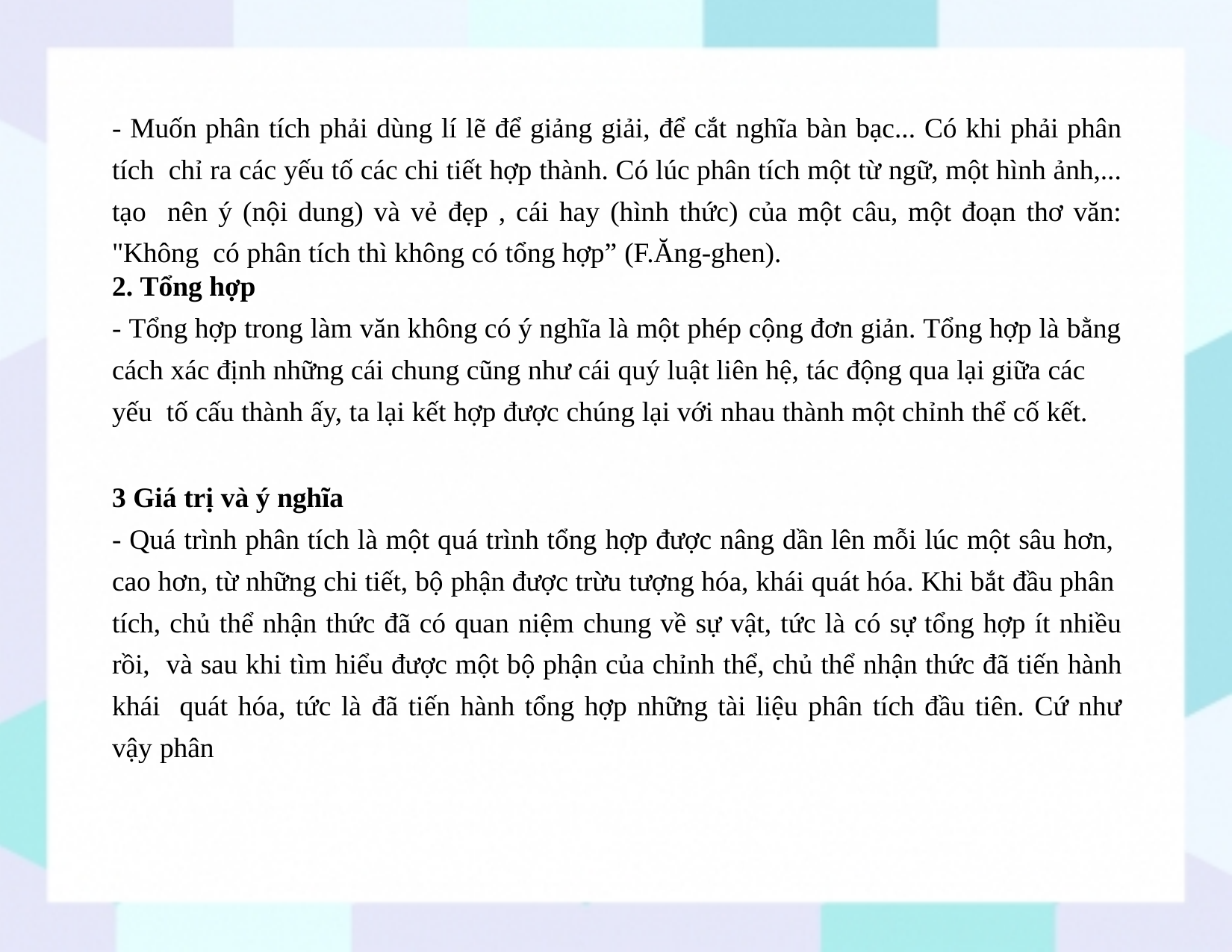

- Muốn phân tích phải dùng lí lẽ để giảng giải, để cắt nghĩa bàn bạc... Có khi phải phân tích  chỉ ra các yếu tố các chi tiết hợp thành. Có lúc phân tích một từ ngữ, một hình ảnh,... tạo  nên ý (nội dung) và vẻ đẹp , cái hay (hình thức) của một câu, một đoạn thơ văn: "Không  có phân tích thì không có tổng hợp” (F.Ăng-ghen).
2. Tổng hợp
- Tổng hợp trong làm văn không có ý nghĩa là một phép cộng đơn giản. Tổng hợp là bằng
cách xác định những cái chung cũng như cái quý luật liên hệ, tác động qua lại giữa các yếu  tố cấu thành ấy, ta lại kết hợp được chúng lại với nhau thành một chỉnh thể cố kết.

3 Giá trị và ý nghĩa
- Quá trình phân tích là một quá trình tổng hợp được nâng dần lên mỗi lúc một sâu hơn,  cao hơn, từ những chi tiết, bộ phận được trừu tượng hóa, khái quát hóa. Khi bắt đầu phân  tích, chủ thể nhận thức đã có quan niệm chung về sự vật, tức là có sự tổng hợp ít nhiều rồi,  và sau khi tìm hiểu được một bộ phận của chỉnh thể, chủ thể nhận thức đã tiến hành khái  quát hóa, tức là đã tiến hành tổng hợp những tài liệu phân tích đầu tiên. Cứ như vậy phân